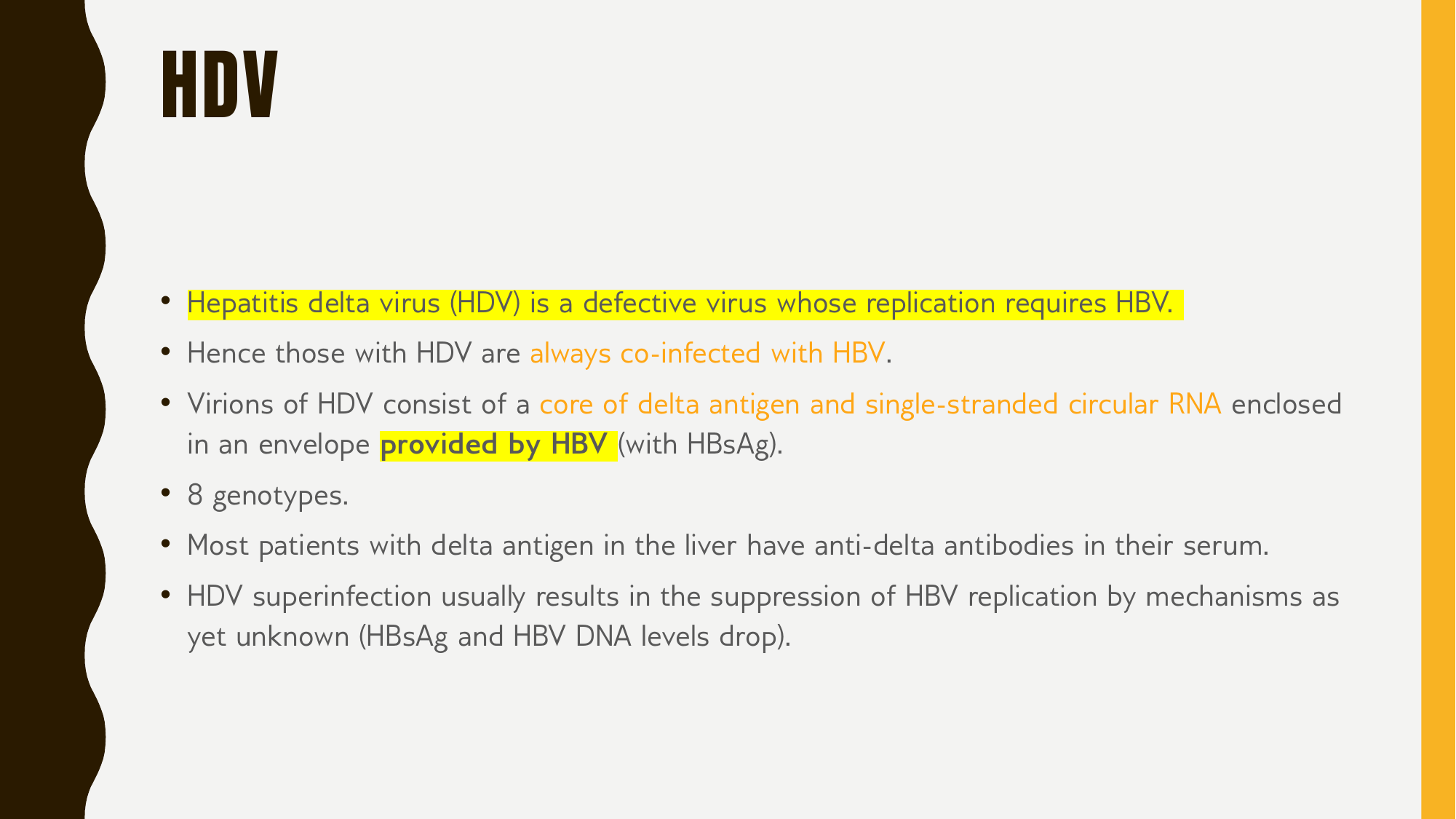

# HDV
Hepatitis delta virus (HDV) is a defective virus whose replication requires HBV.
Hence those with HDV are always co-infected with HBV.
Virions of HDV consist of a core of delta antigen and single-stranded circular RNA enclosed in an envelope provided by HBV (with HBsAg).
8 genotypes.
Most patients with delta antigen in the liver have anti-delta antibodies in their serum.
HDV superinfection usually results in the suppression of HBV replication by mechanisms as yet unknown (HBsAg and HBV DNA levels drop).